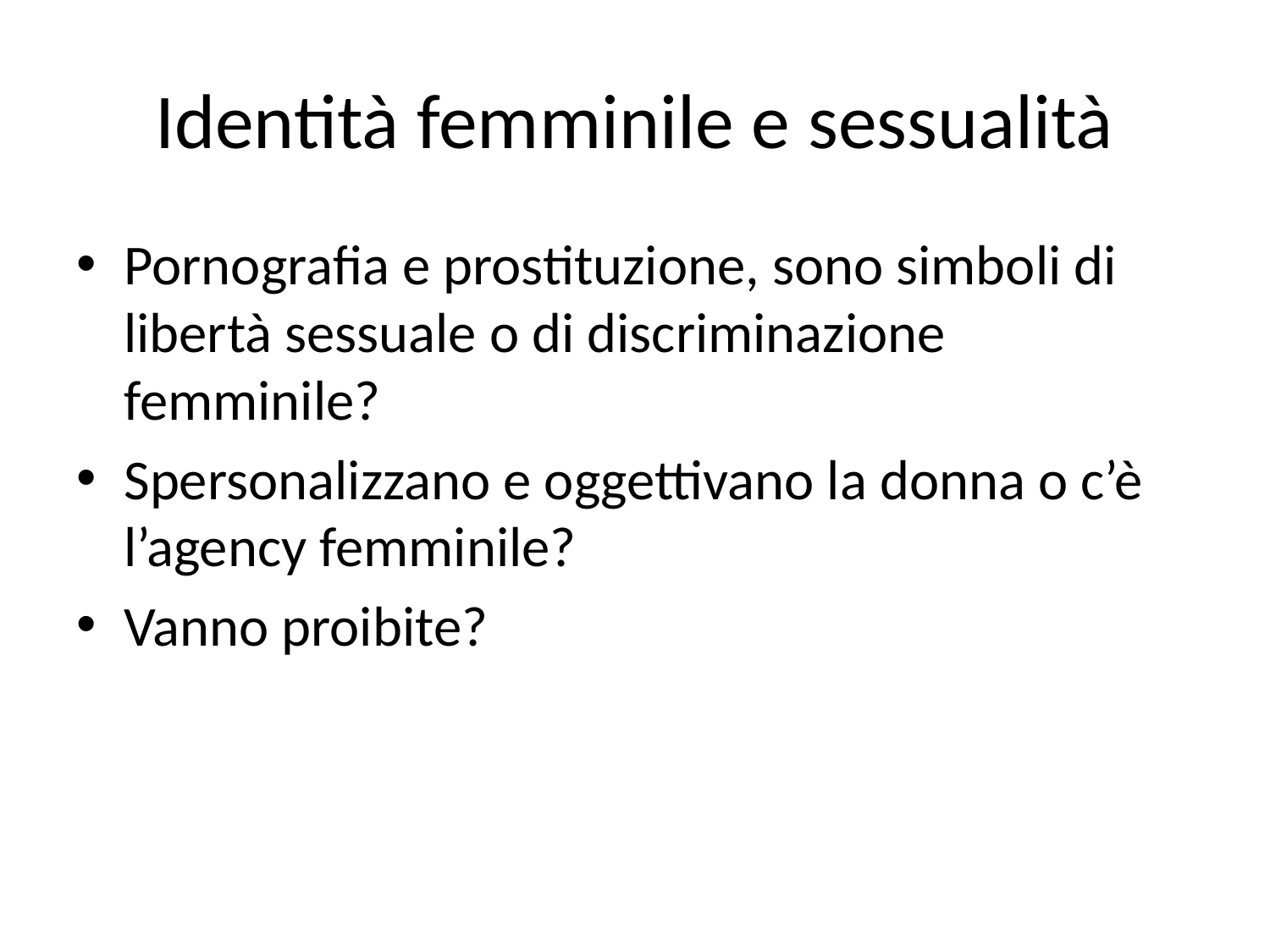

# Identità femminile e sessualità
Pornografia e prostituzione, sono simboli di libertà sessuale o di discriminazione femminile?
Spersonalizzano e oggettivano la donna o c’è l’agency femminile?
Vanno proibite?